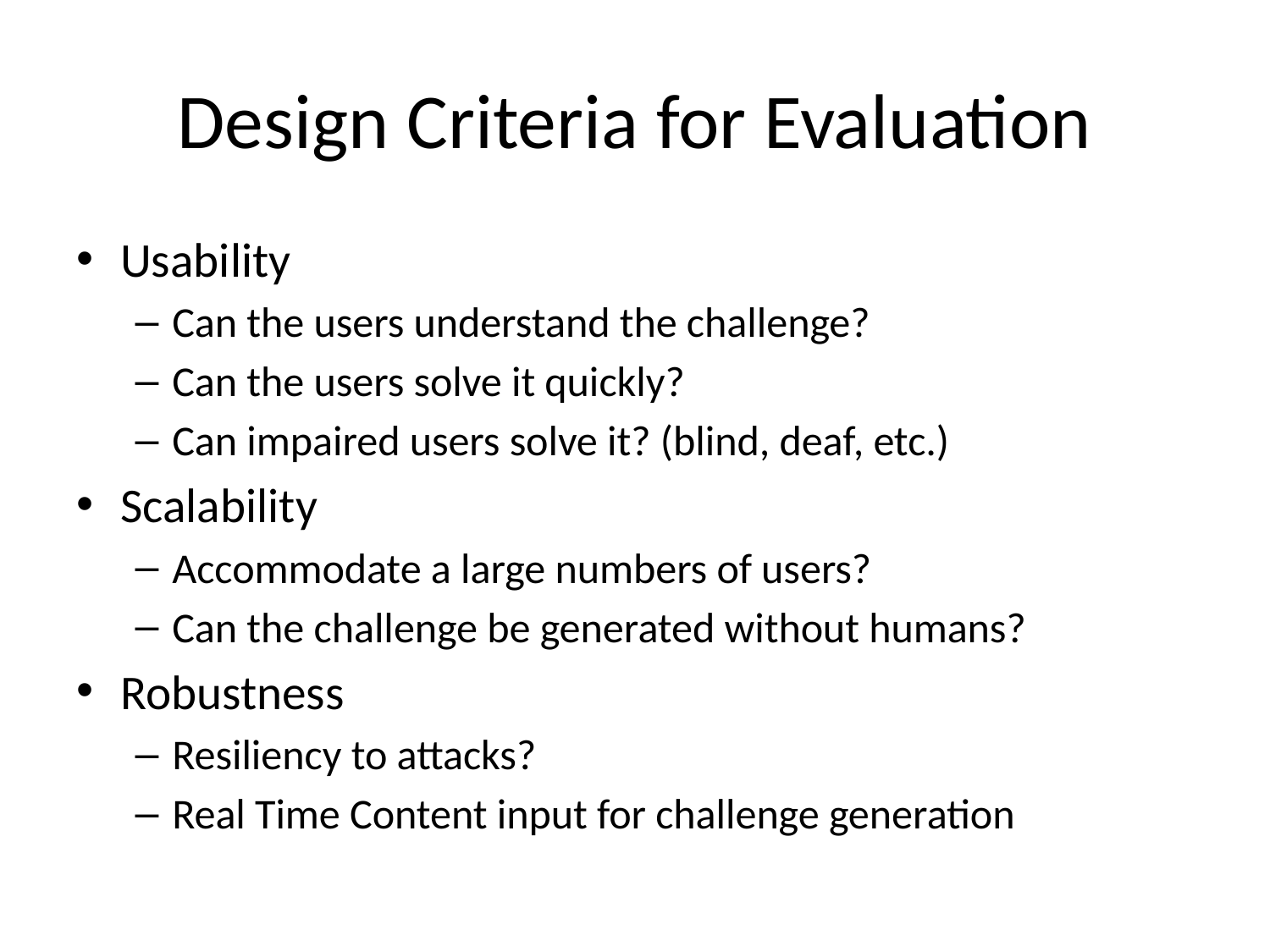

# Design Criteria for Evaluation
Usability
Can the users understand the challenge?
Can the users solve it quickly?
Can impaired users solve it? (blind, deaf, etc.)
Scalability
Accommodate a large numbers of users?
Can the challenge be generated without humans?
Robustness
Resiliency to attacks?
Real Time Content input for challenge generation